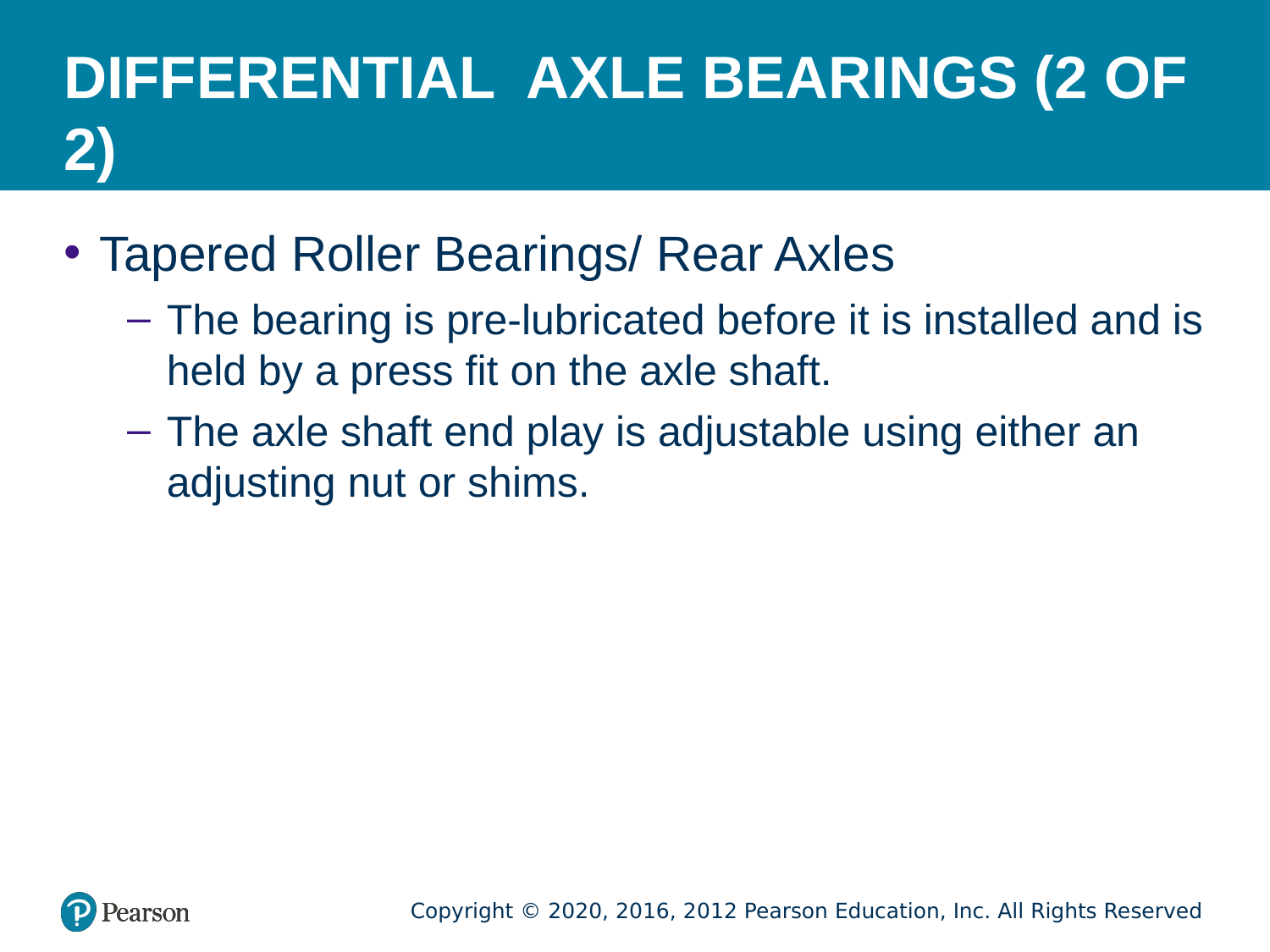

# DIFFERENTIAL  AXLE BEARINGS (2 OF 2)
Tapered Roller Bearings/ Rear Axles
The bearing is pre-lubricated before it is installed and is held by a press fit on the axle shaft.
The axle shaft end play is adjustable using either an adjusting nut or shims.